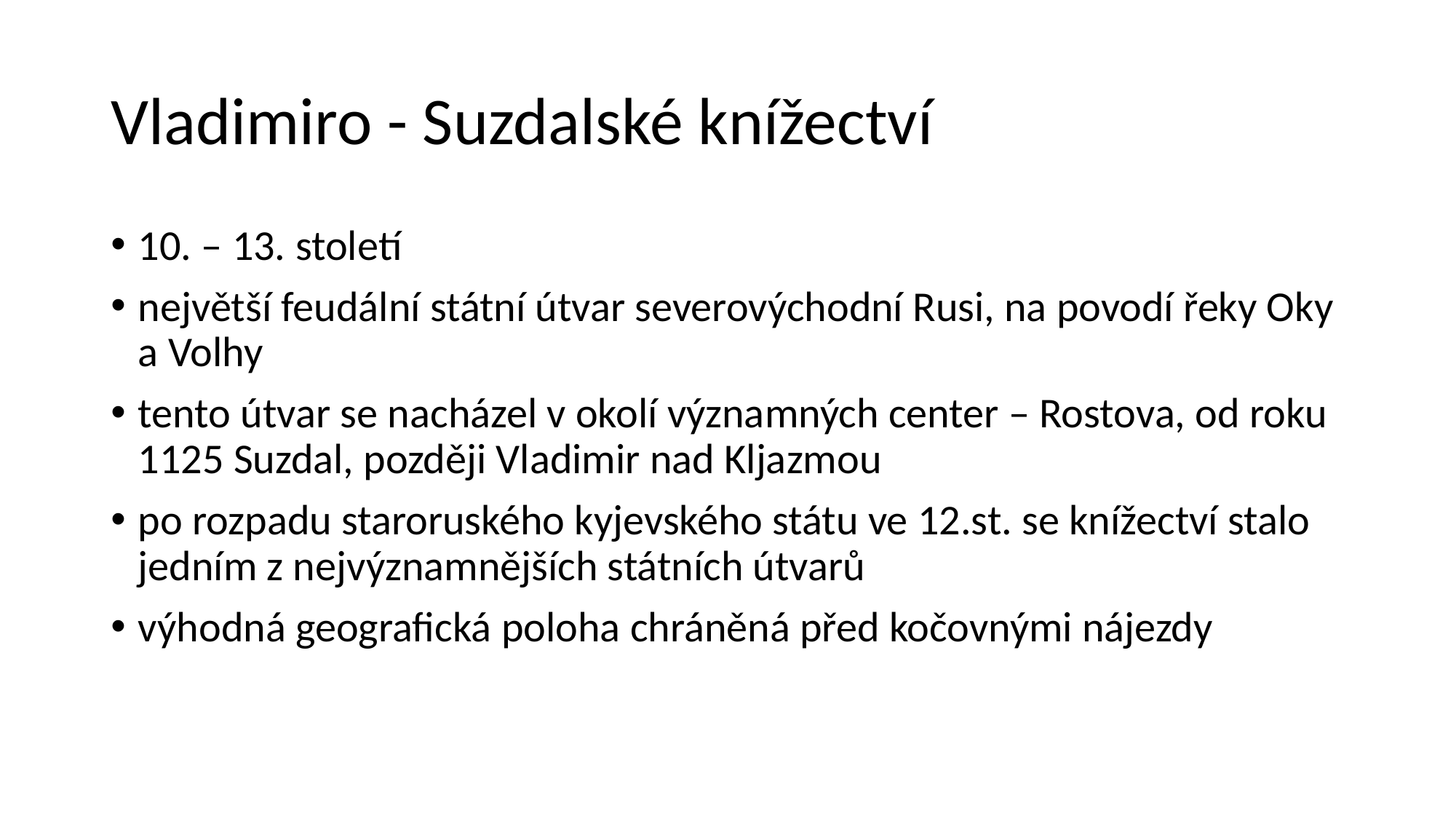

# Vladimiro - Suzdalské knížectví
10. – 13. století
největší feudální státní útvar severovýchodní Rusi, na povodí řeky Oky a Volhy
tento útvar se nacházel v okolí významných center – Rostova, od roku 1125 Suzdal, později Vladimir nad Kljazmou
po rozpadu staroruského kyjevského státu ve 12.st. se knížectví stalo jedním z nejvýznamnějších státních útvarů
výhodná geografická poloha chráněná před kočovnými nájezdy